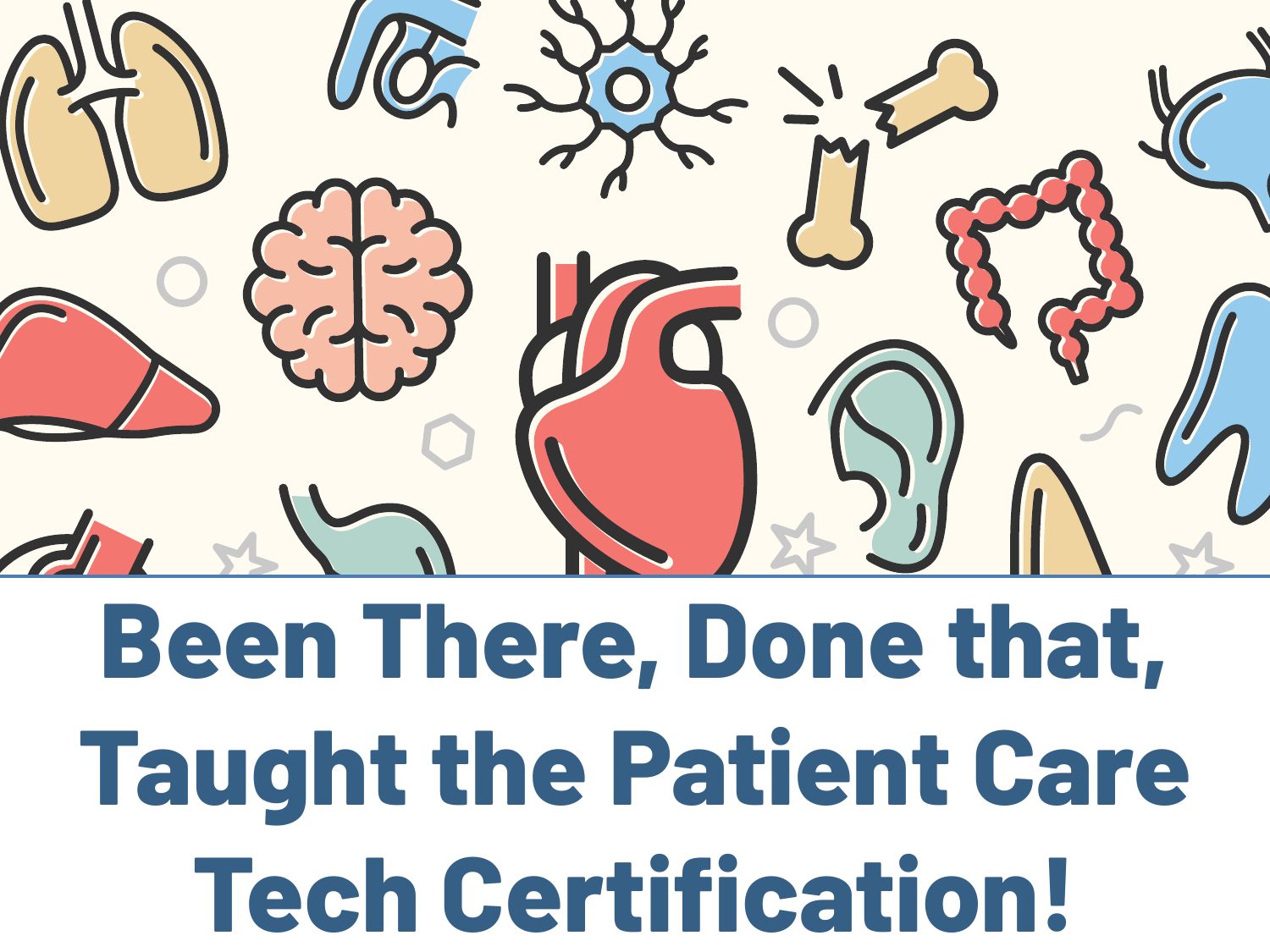

Been There, Done that, Taught the Patient Care Tech Certification!